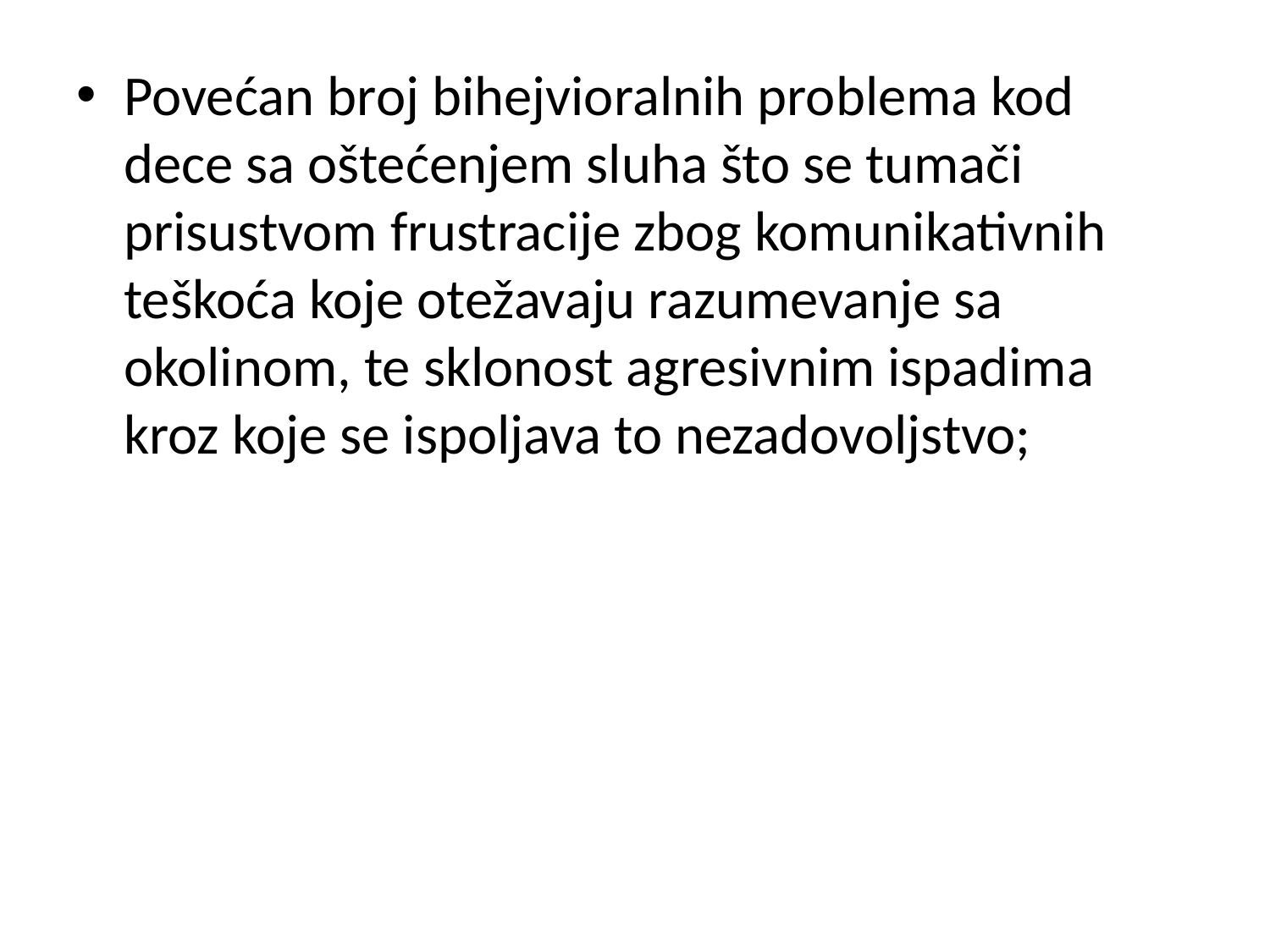

#
Povećan broj bihejvioralnih problema kod dece sa oštećenjem sluha što se tumači prisustvom frustracije zbog komunikativnih teškoća koje otežavaju razumevanje sa okolinom, te sklonost agresivnim ispadima kroz koje se ispoljava to nezadovoljstvo;